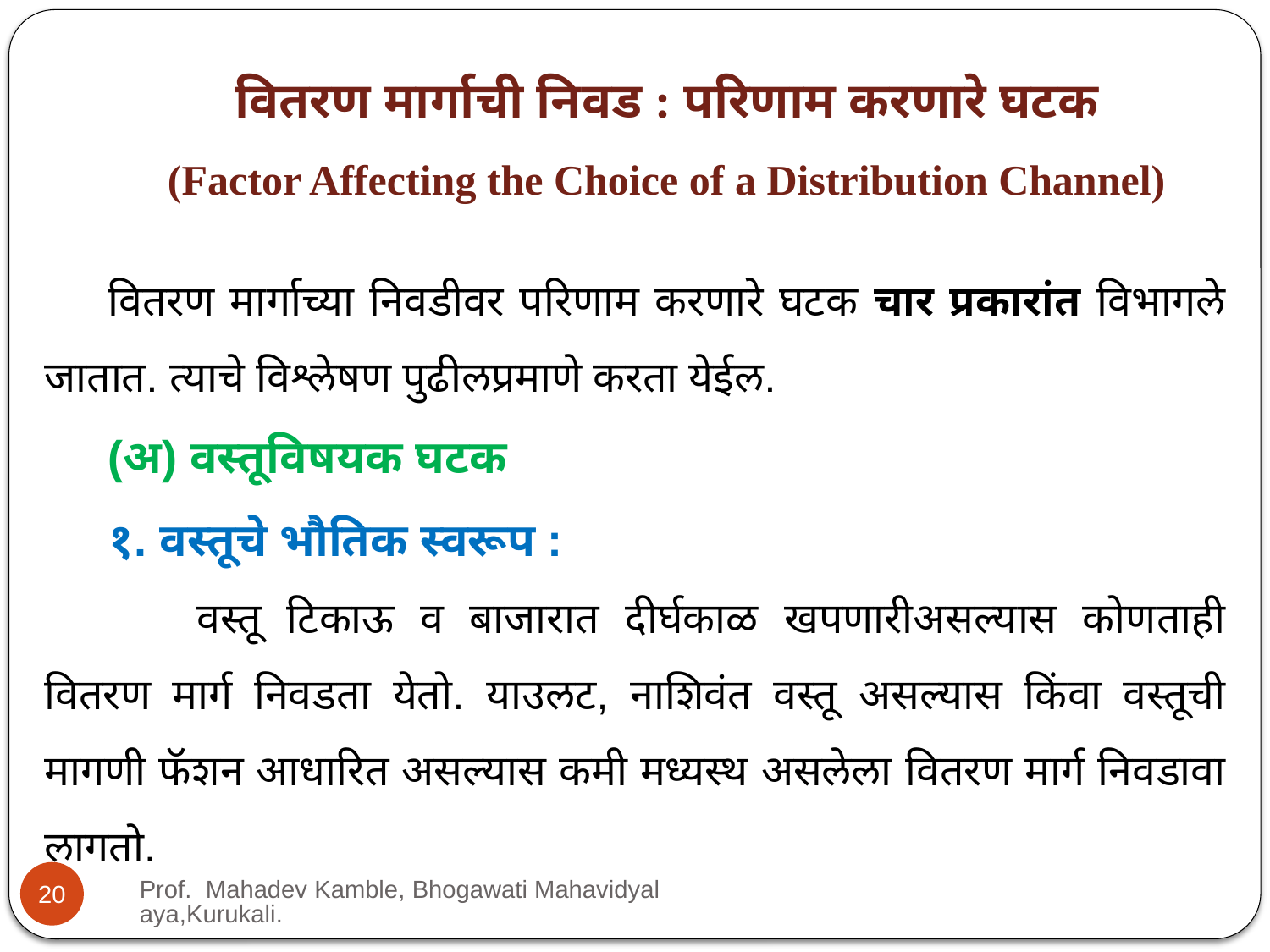

वितरण मार्गाची निवड : परिणाम करणारे घटक
(Factor Affecting the Choice of a Distribution Channel)

वितरण मार्गाच्या निवडीवर परिणाम करणारे घटक चार प्रकारांत विभागले जातात. त्याचे विश्लेषण पुढीलप्रमाणे करता येईल.
(अ) वस्तूविषयक घटक
१. वस्तूचे भौतिक स्वरूप :
	 वस्तू टिकाऊ व बाजारात दीर्घकाळ खपणारीअसल्यास कोणताही वितरण मार्ग निवडता येतो. याउलट, नाशिवंत वस्तू असल्यास किंवा वस्तूची मागणी फॅशन आधारित असल्यास कमी मध्यस्थ असलेला वितरण मार्ग निवडावा लागतो.
Prof.  Mahadev Kamble, Bhogawati Mahavidyalaya,Kurukali.
20